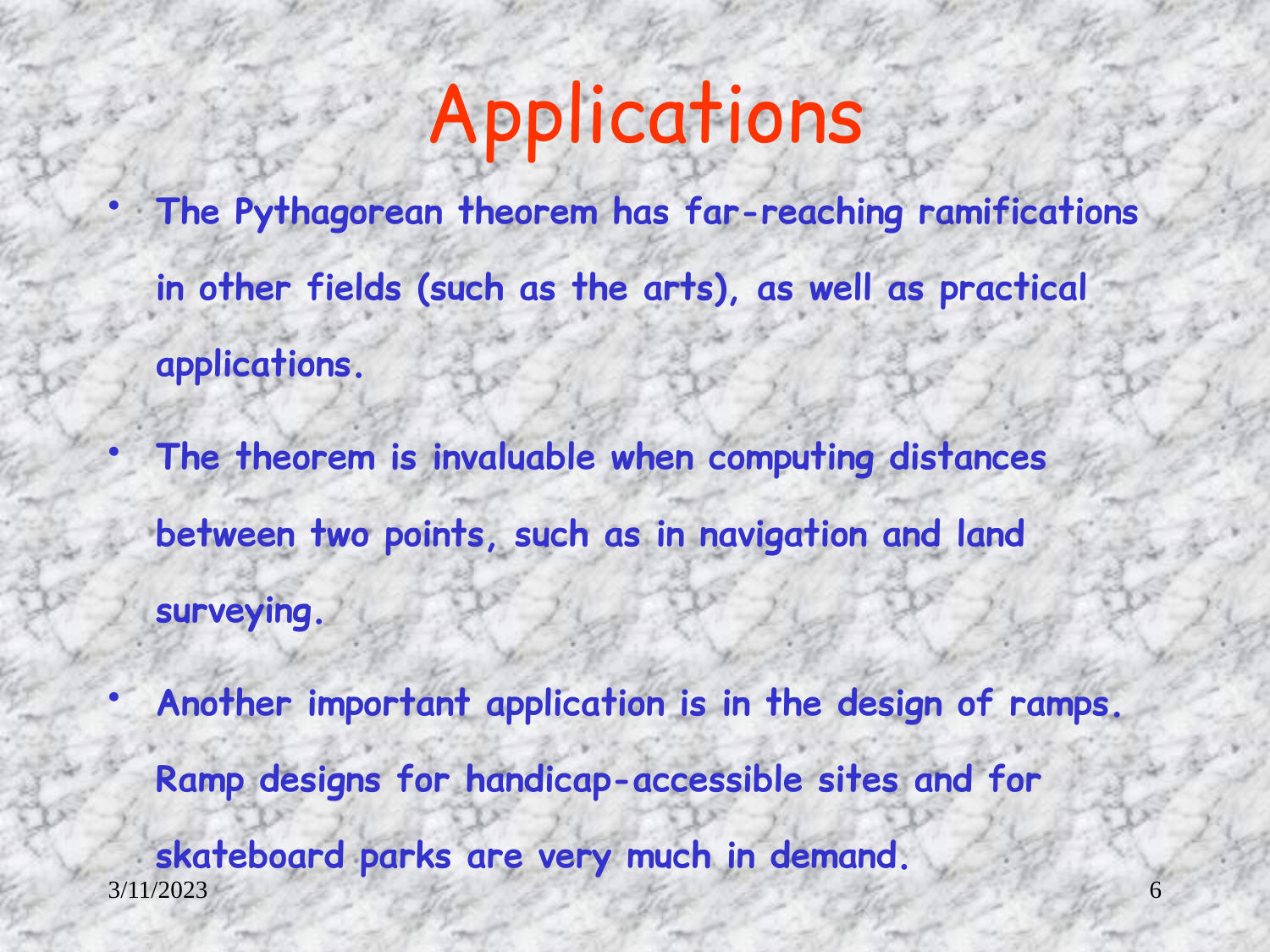

# Applications
The Pythagorean theorem has far-reaching ramifications in other fields (such as the arts), as well as practical applications.
The theorem is invaluable when computing distances between two points, such as in navigation and land surveying.
Another important application is in the design of ramps. Ramp designs for handicap-accessible sites and for skateboard parks are very much in demand.

3/11/2023
6